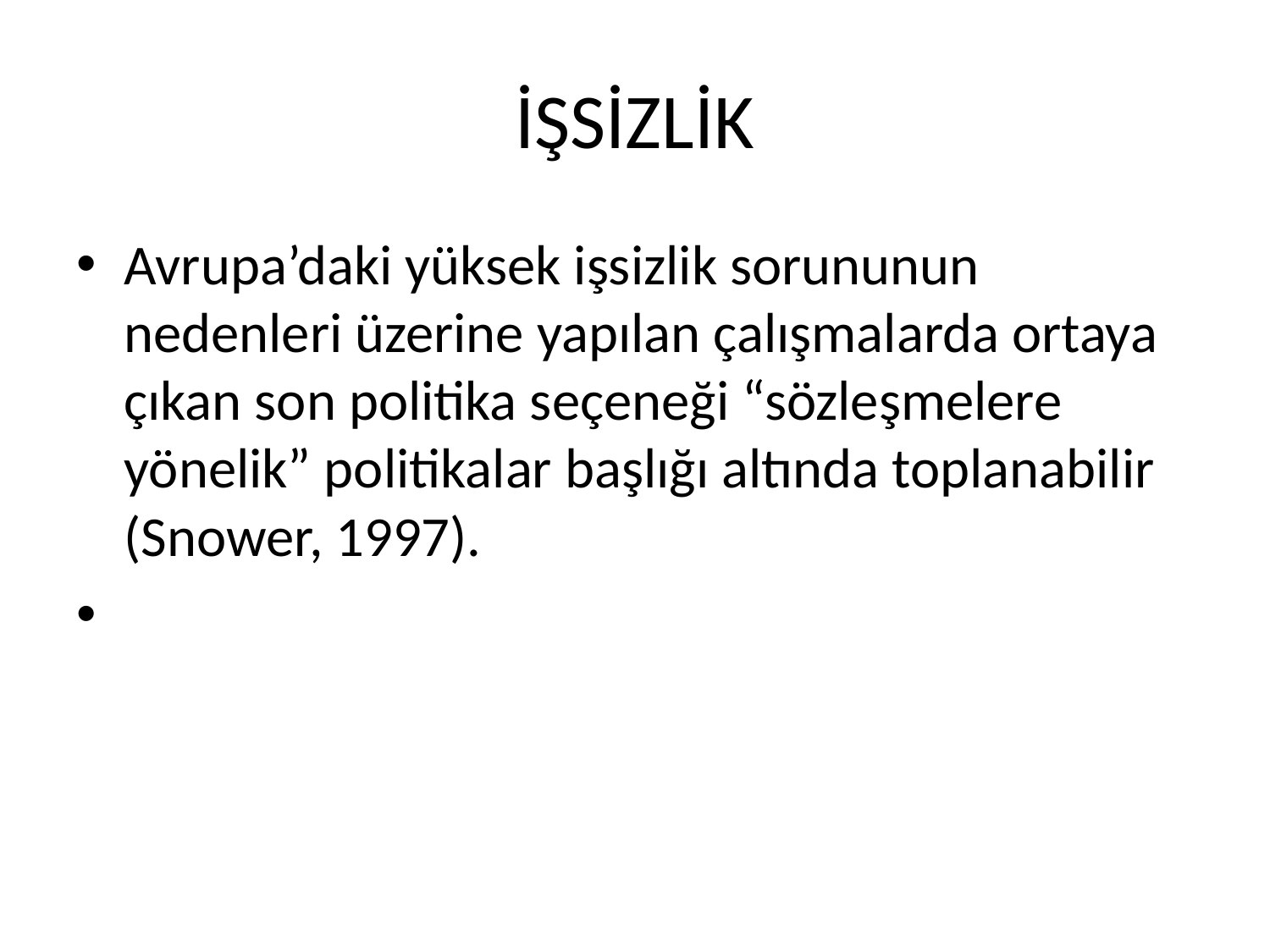

# İŞSİZLİK
Avrupa’daki yüksek işsizlik sorununun nedenleri üzerine yapılan çalışmalarda ortaya çıkan son politika seçeneği “sözleşmelere yönelik” politikalar başlığı altında toplanabilir (Snower, 1997).